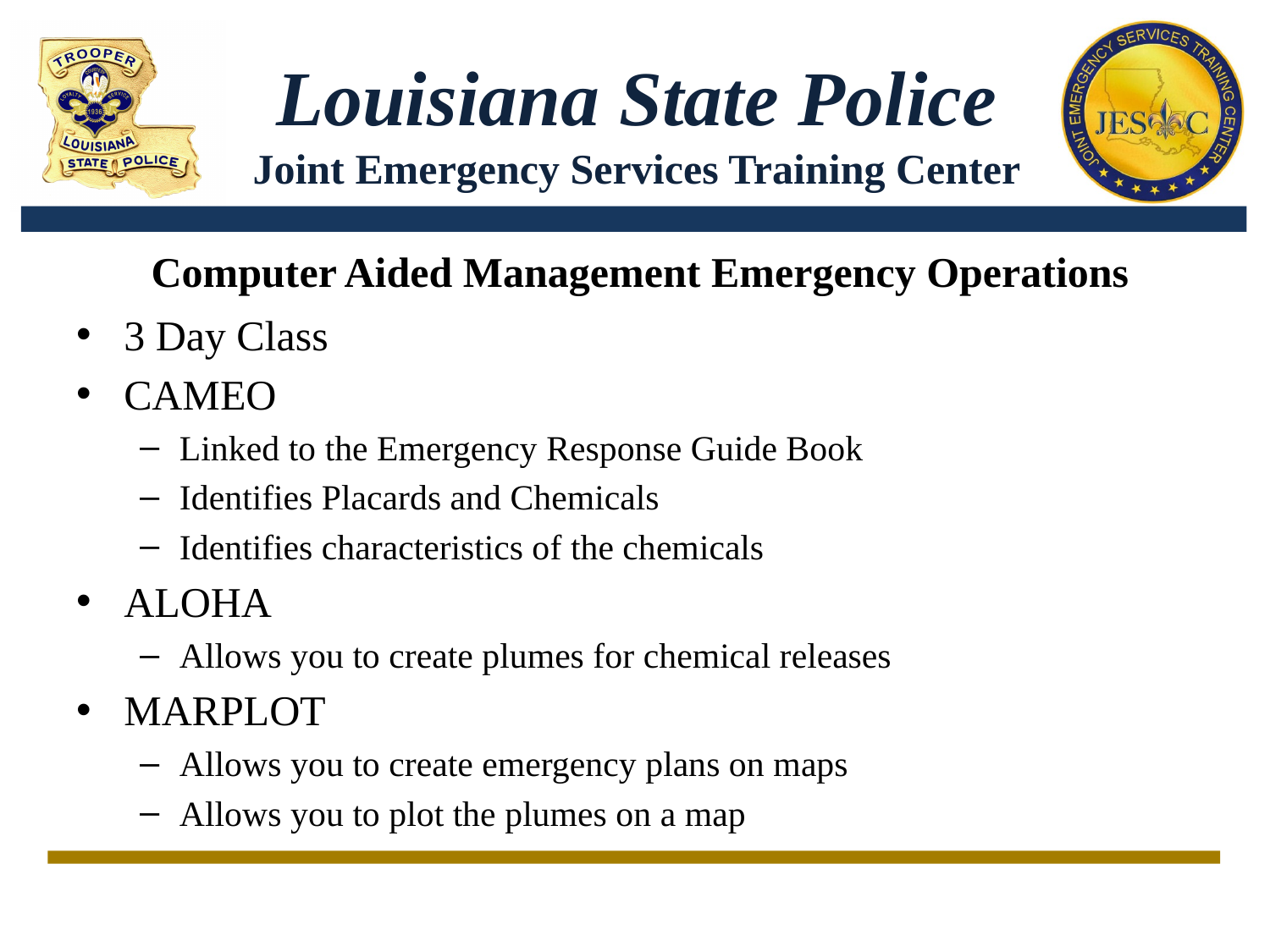

Computer Aided Management Emergency Operations
3 Day Class
CAMEO
Linked to the Emergency Response Guide Book
Identifies Placards and Chemicals
Identifies characteristics of the chemicals
ALOHA
Allows you to create plumes for chemical releases
MARPLOT
Allows you to create emergency plans on maps
Allows you to plot the plumes on a map